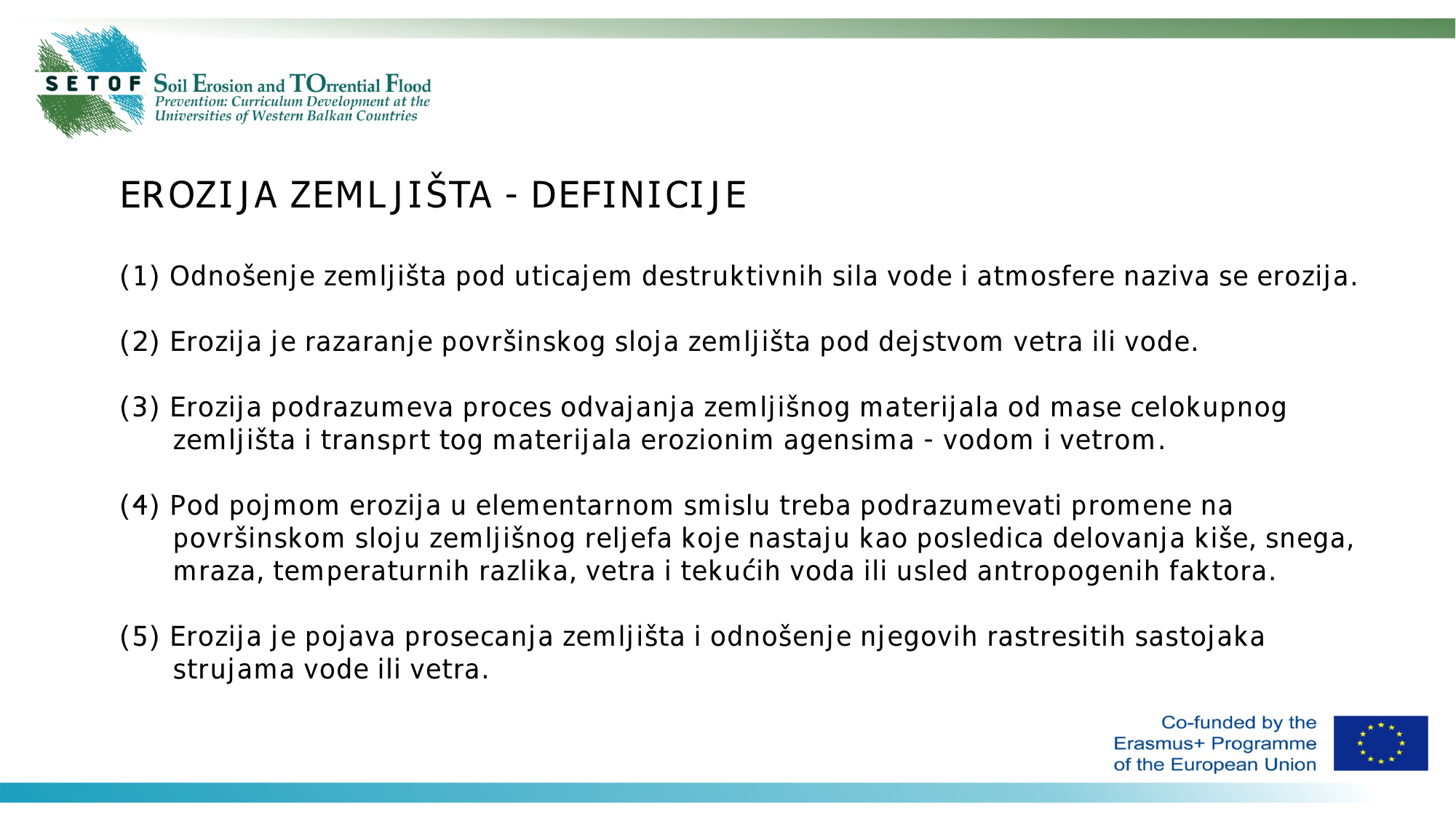

EROZIJA ZEMLJIŠTA - DEFINICIJE

(1) Odnošenje zemljišta pod uticajem destruktivnih sila vode i atmosfere naziva se erozija.

(2) Erozija je razaranje površinskog sloja zemljišta pod dejstvom vetra ili vode.

(3) Erozija podrazumeva proces odvajanja zemljišnog materijala od mase celokupnog zemljišta i transprt tog materijala erozionim agensima - vodom i vetrom.

(4) Pod pojmom erozija u elementarnom smislu treba podrazumevati promene na površinskom sloju zemljišnog reljefa koje nastaju kao posledica delovanja kiše, snega, mraza, temperaturnih razlika, vetra i tekućih voda ili usled antropogenih faktora.

(5) Erozija je pojava prosecanja zemljišta i odnošenje njegovih rastresitih sastojaka strujama vode ili vetra.